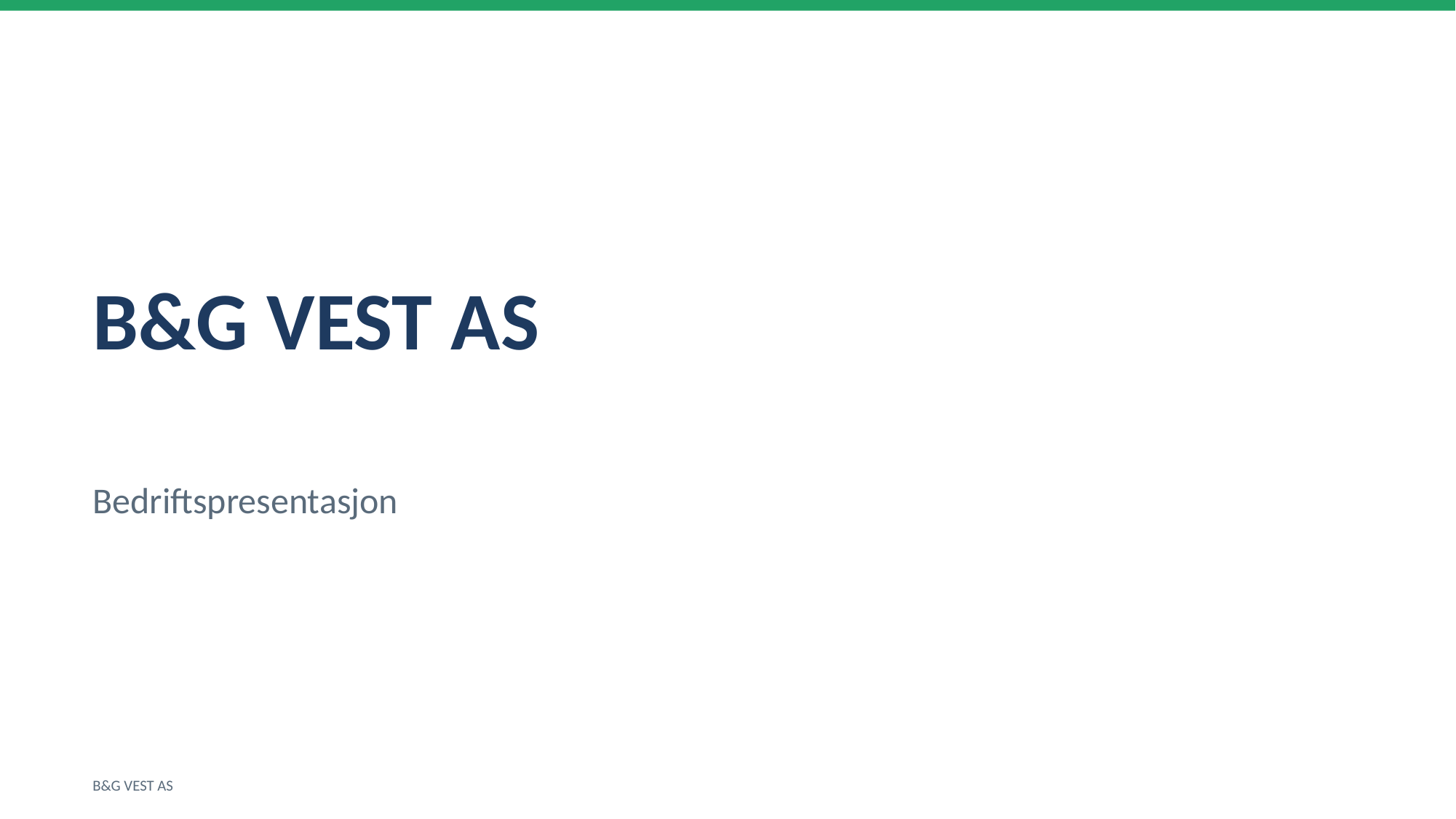

B&G VEST AS
Bedriftspresentasjon
B&G VEST AS